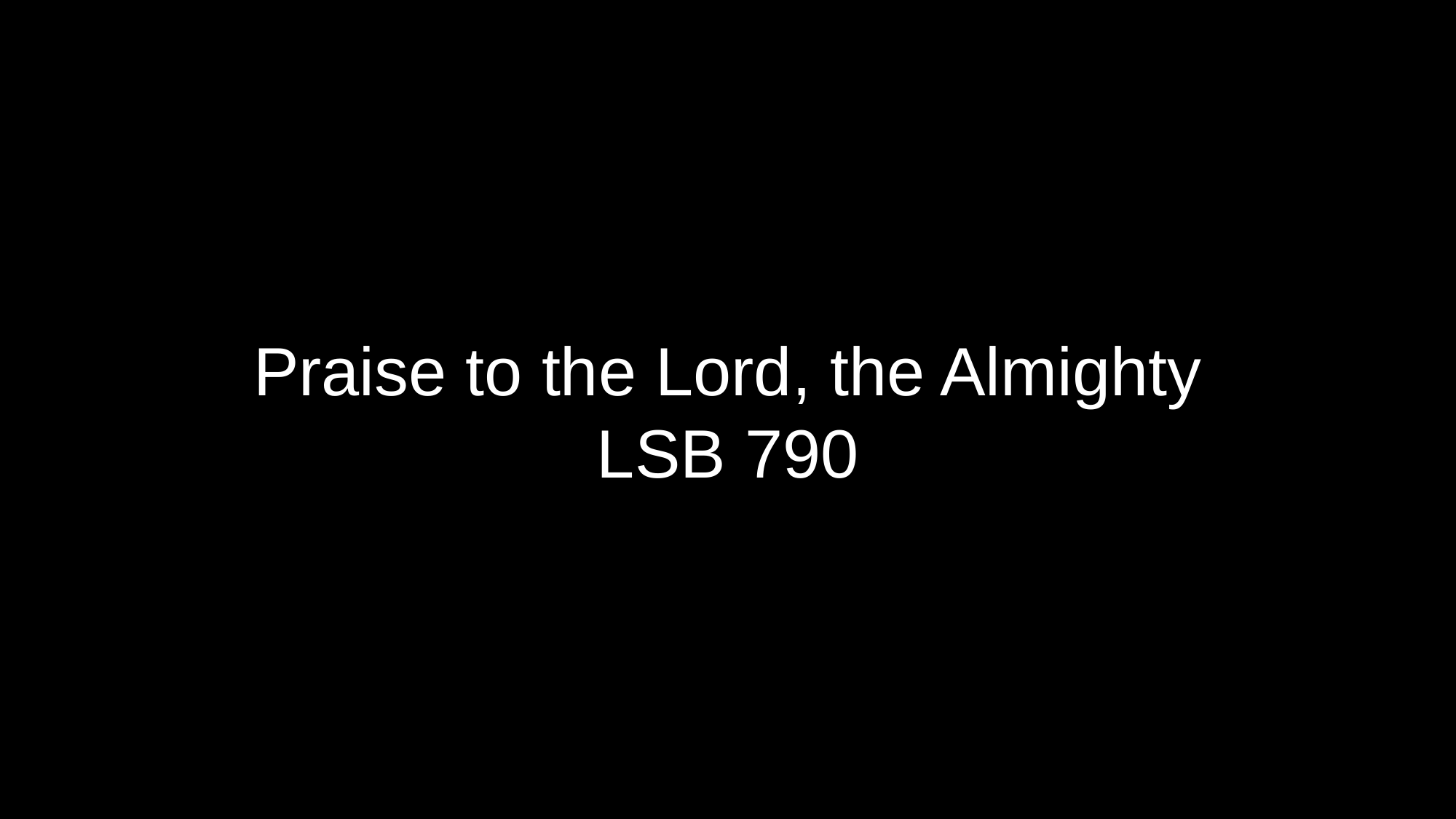

Praise to the Lord, the Almighty
LSB 790